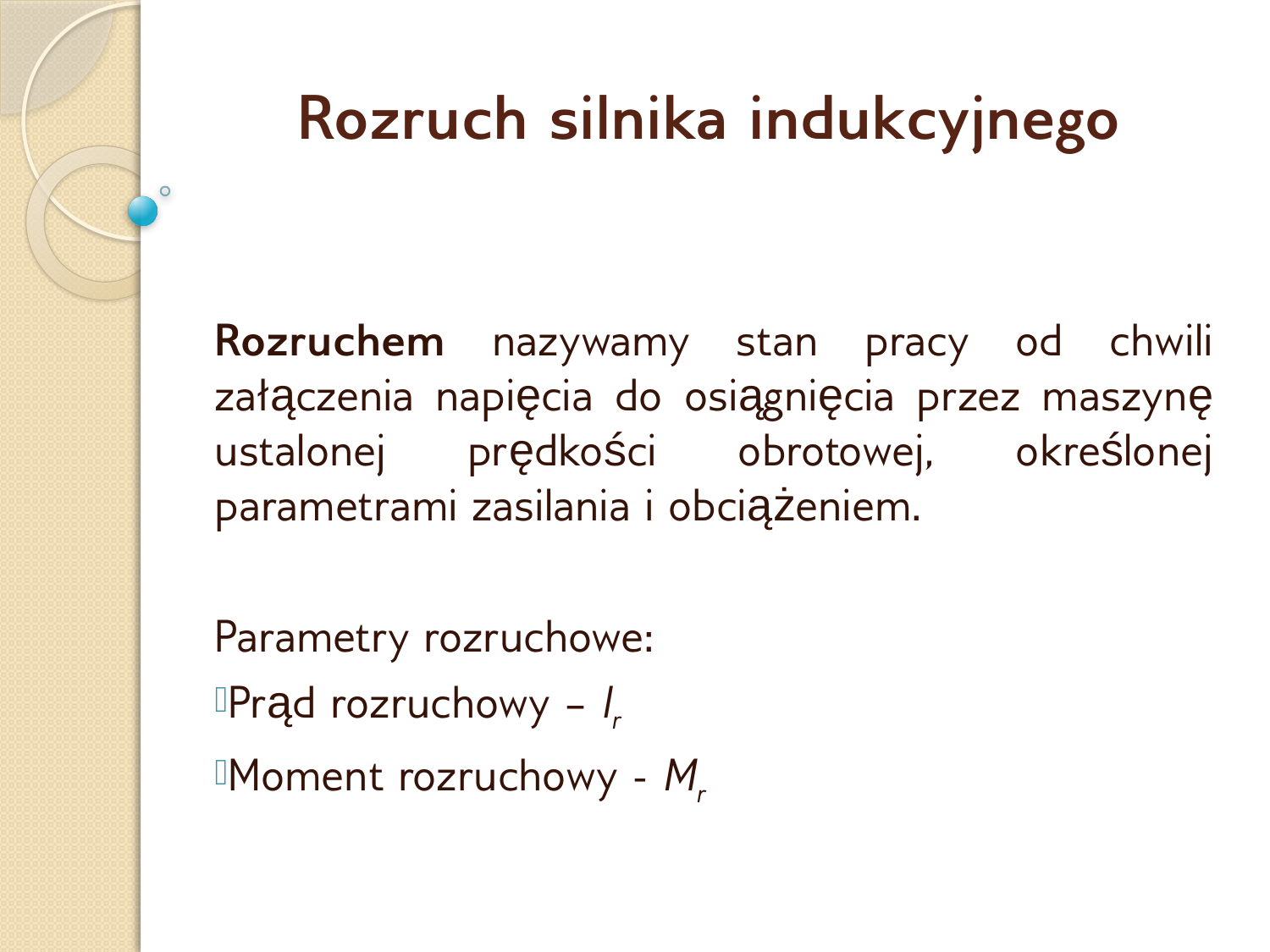

# Rozruch silnika indukcyjnego

Rozruchem nazywamy stan pracy od chwili załączenia napięcia do osiągnięcia przez maszynę ustalonej prędkości obrotowej, określonej parametrami zasilania i obciążeniem.

Parametry rozruchowe:
Prąd rozruchowy – Ir
Moment rozruchowy - Mr